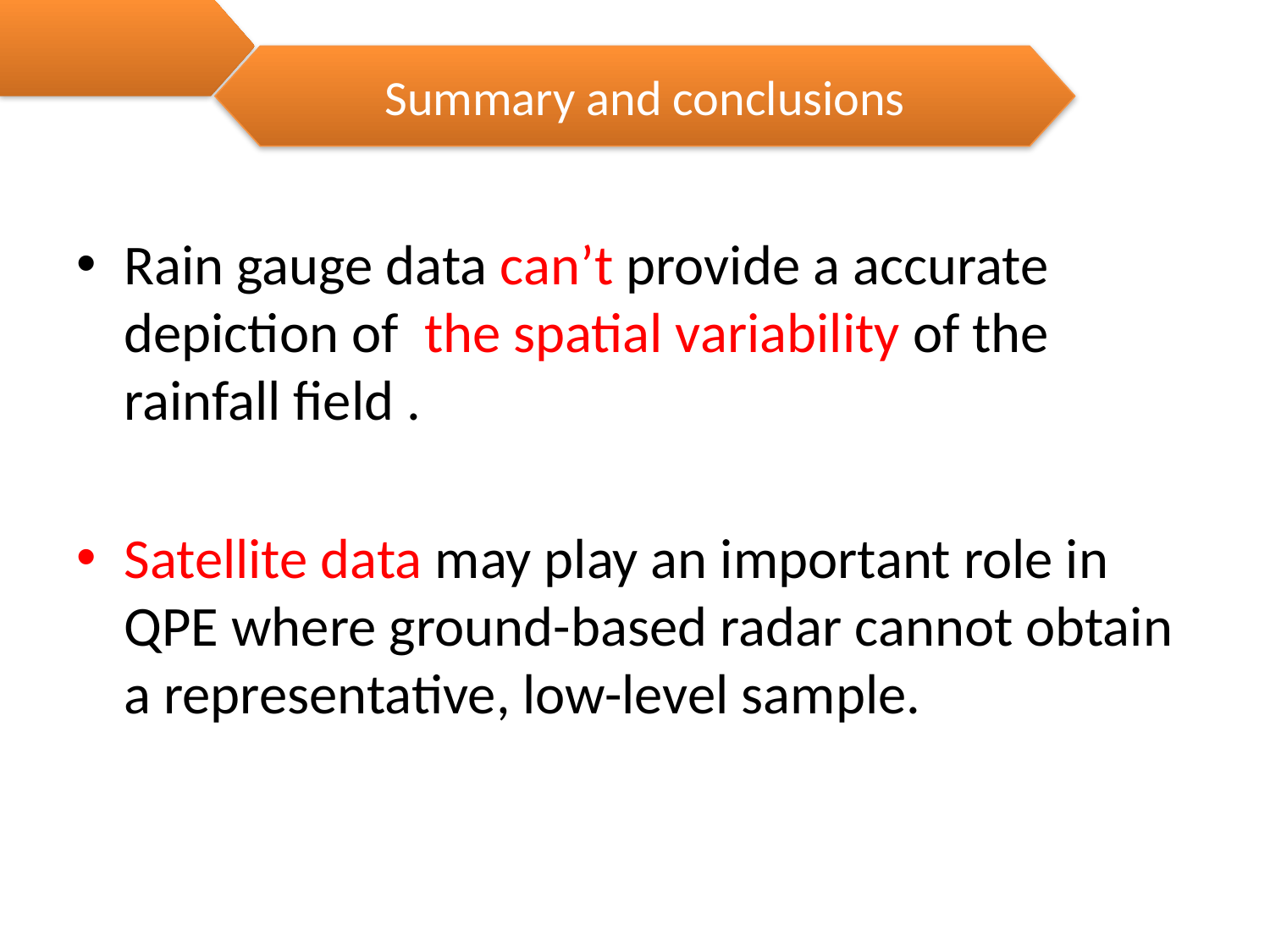

Summary and conclusions
Rain gauge data can’t provide a accurate depiction of  the spatial variability of the rainfall field .

Satellite data may play an important role in QPE where ground-based radar cannot obtain a representative, low-level sample.